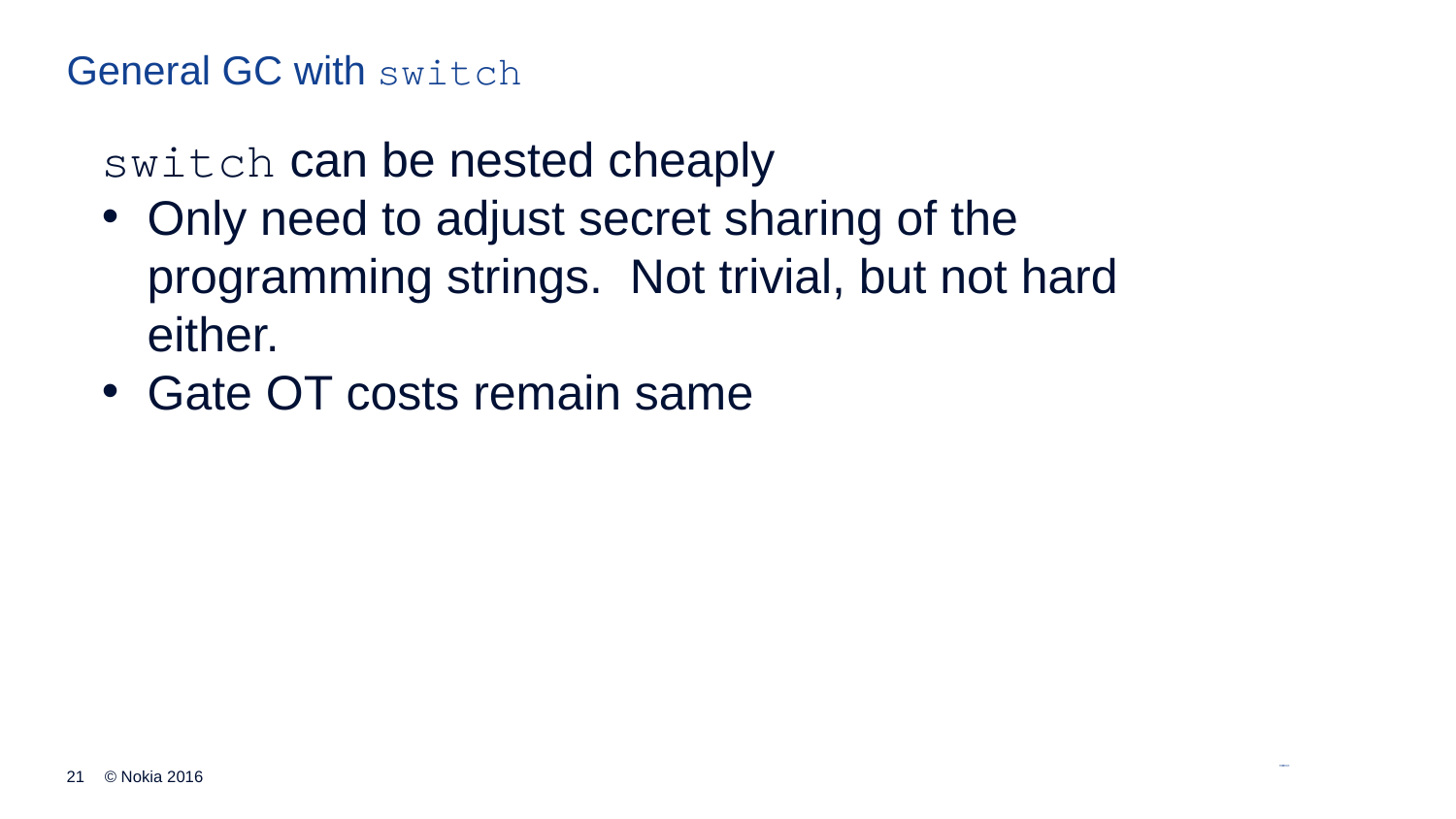

# General GC with switch
switch can be nested cheaply
Only need to adjust secret sharing of the programming strings.  Not trivial, but not hard either.
Gate OT costs remain same